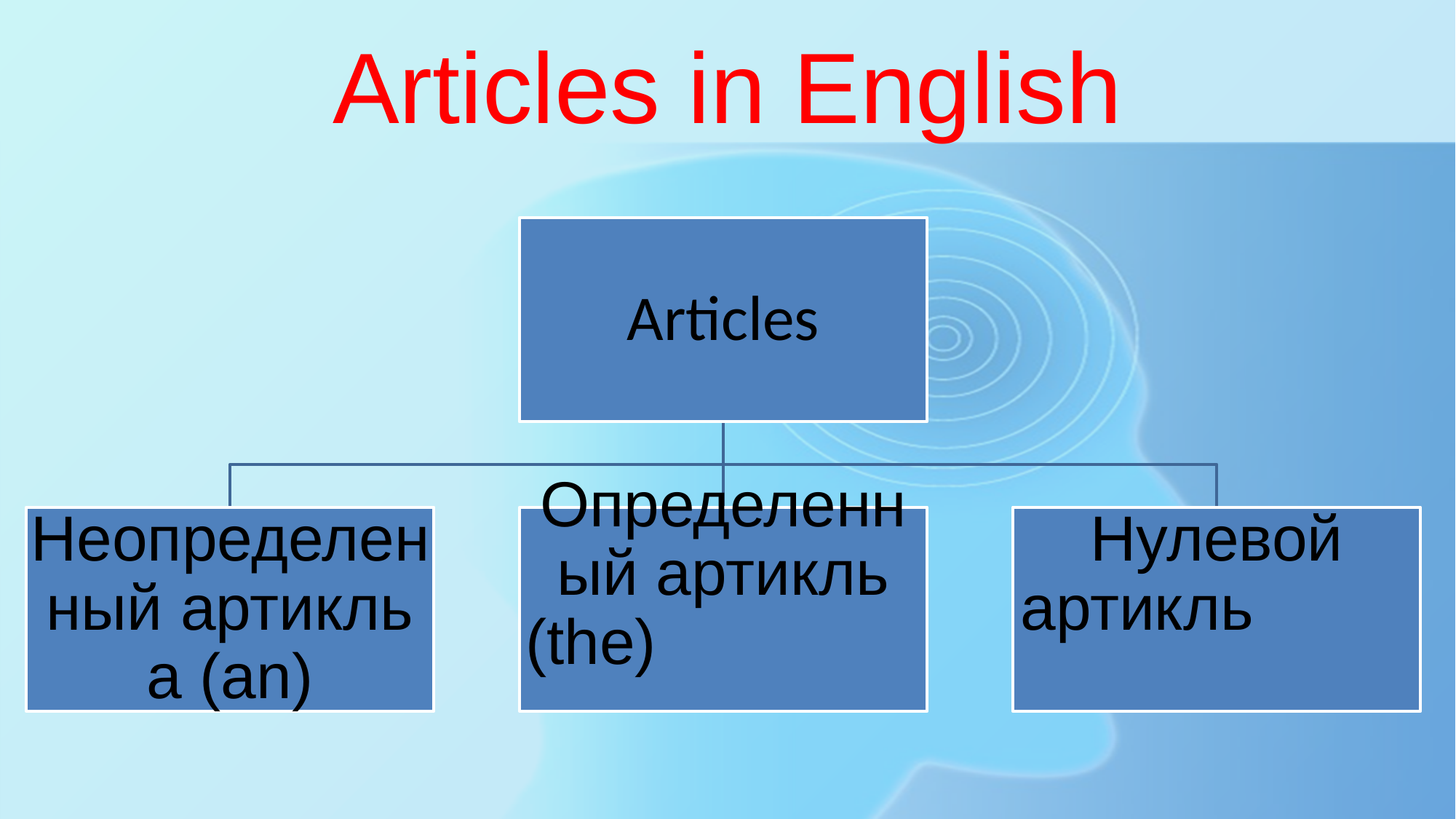

# Articles in English
Articles
Неопределенный артикль а (an)
Определенный артикль (the)
Нулевой артикль